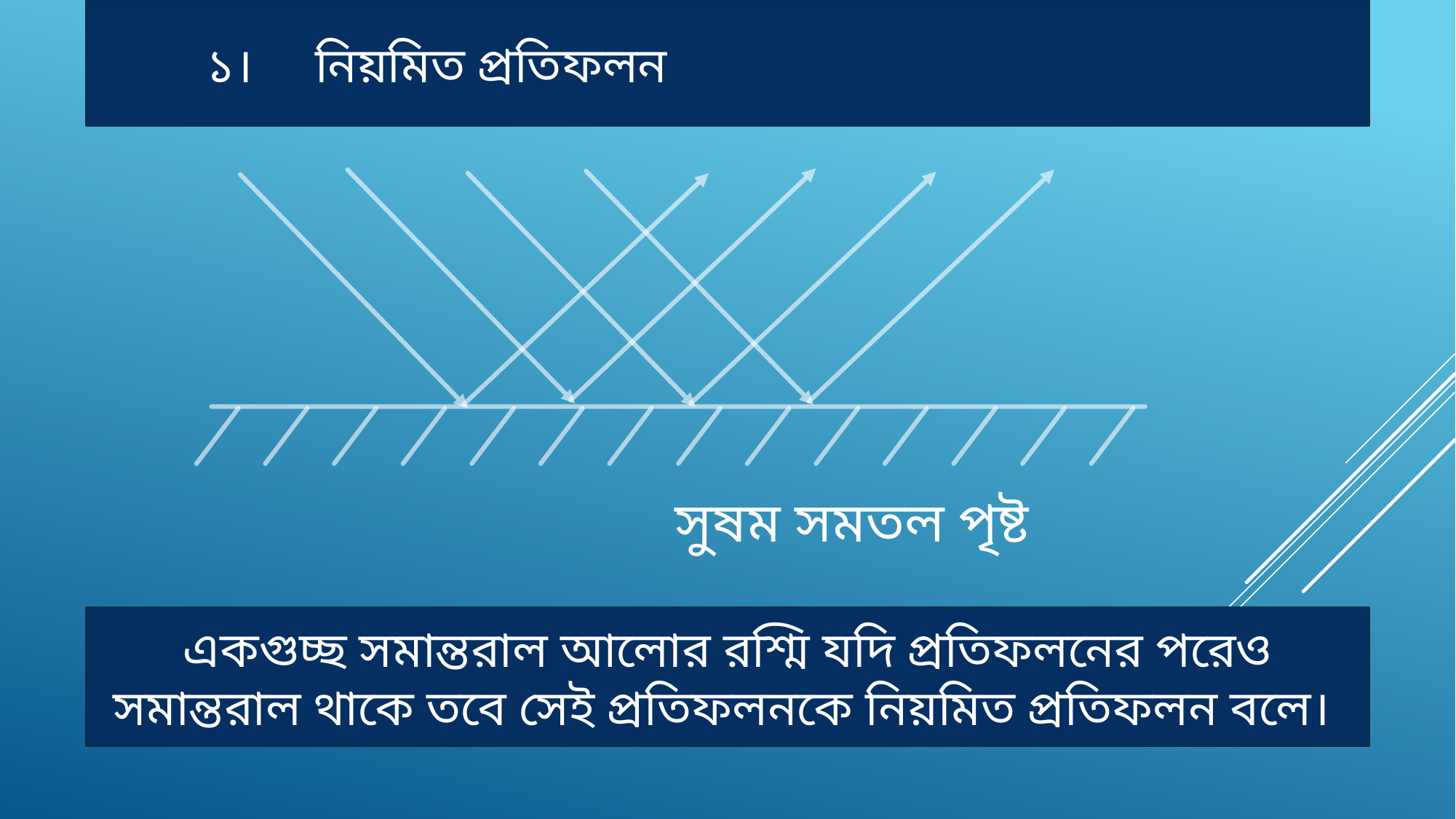

১। 	নিয়মিত প্রতিফলন
সুষম সমতল পৃষ্ট
একগুচ্ছ সমান্তরাল আলোর রশ্মি যদি প্রতিফলনের পরেও সমান্তরাল থাকে তবে সেই প্রতিফলনকে নিয়মিত প্রতিফলন বলে।